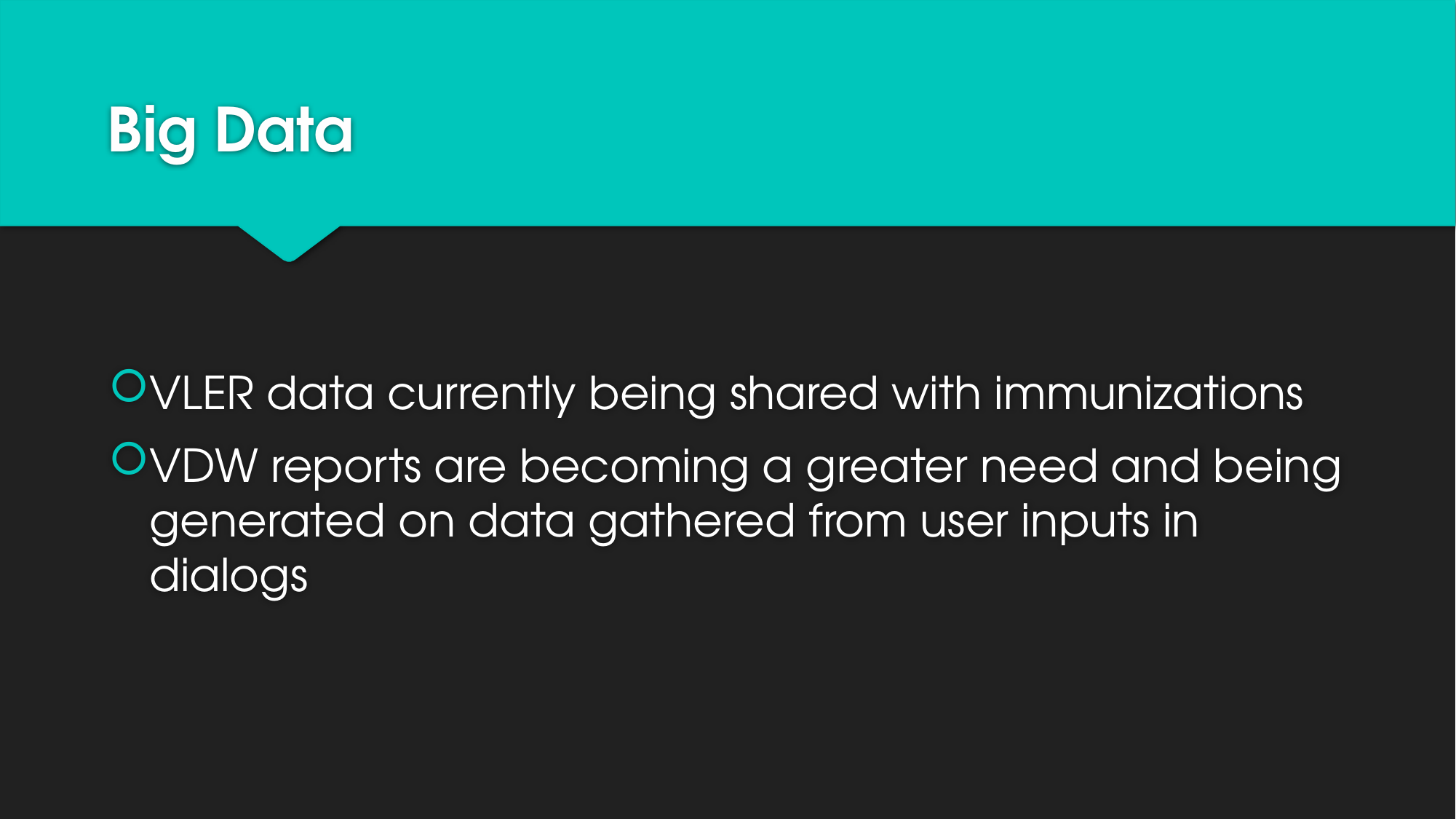

# Big Data
VLER data currently being shared with immunizations
VDW reports are becoming a greater need and being generated on data gathered from user inputs in dialogs